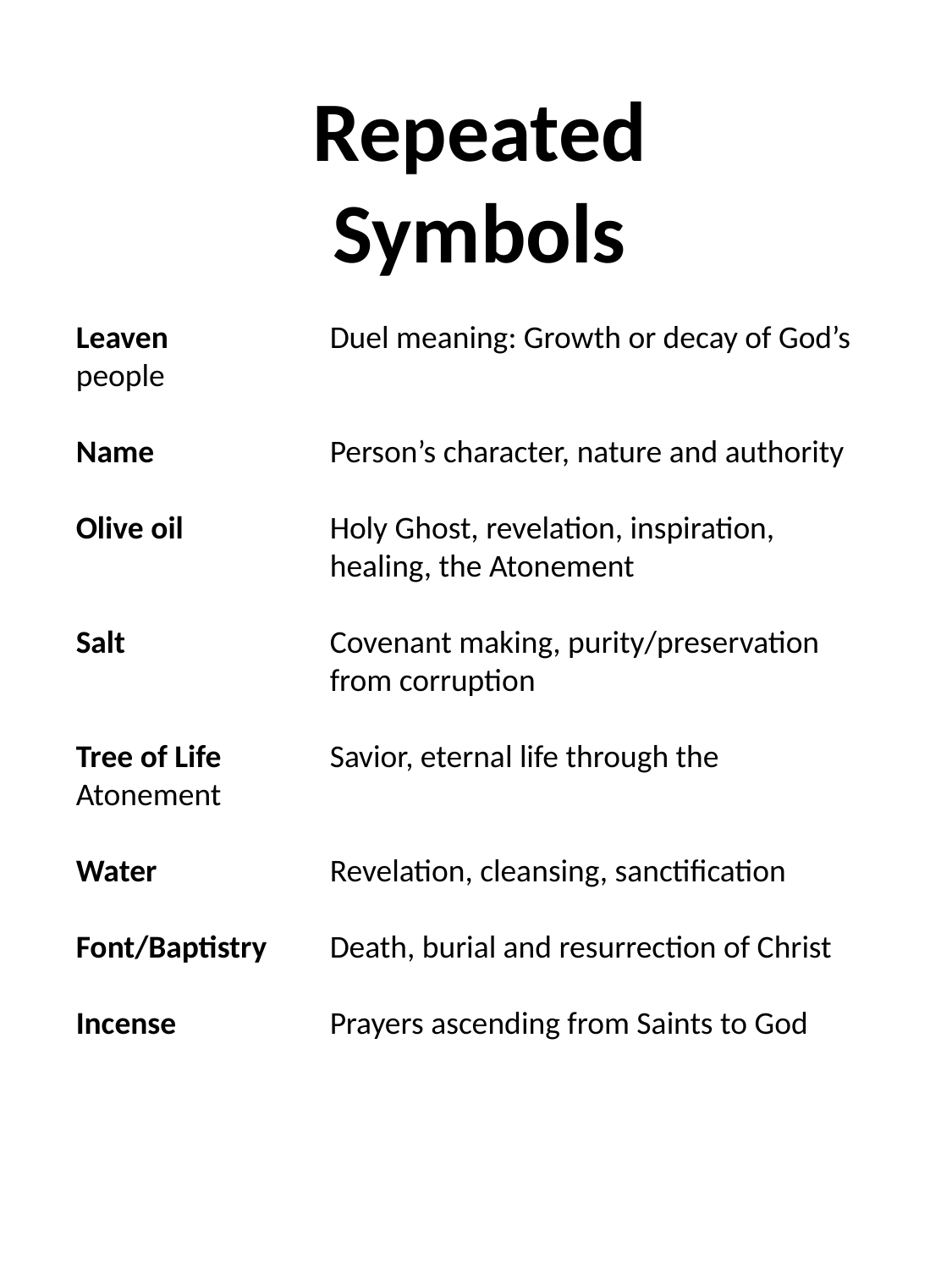

Repeated Symbols
Leaven		Duel meaning: Growth or decay of God’s people

Name		Person’s character, nature and authority

Olive oil		Holy Ghost, revelation, inspiration, 			healing, the Atonement

Salt		Covenant making, purity/preservation 			from corruption

Tree of Life	Savior, eternal life through the Atonement

Water		Revelation, cleansing, sanctification

Font/Baptistry	Death, burial and resurrection of Christ

Incense		Prayers ascending from Saints to God